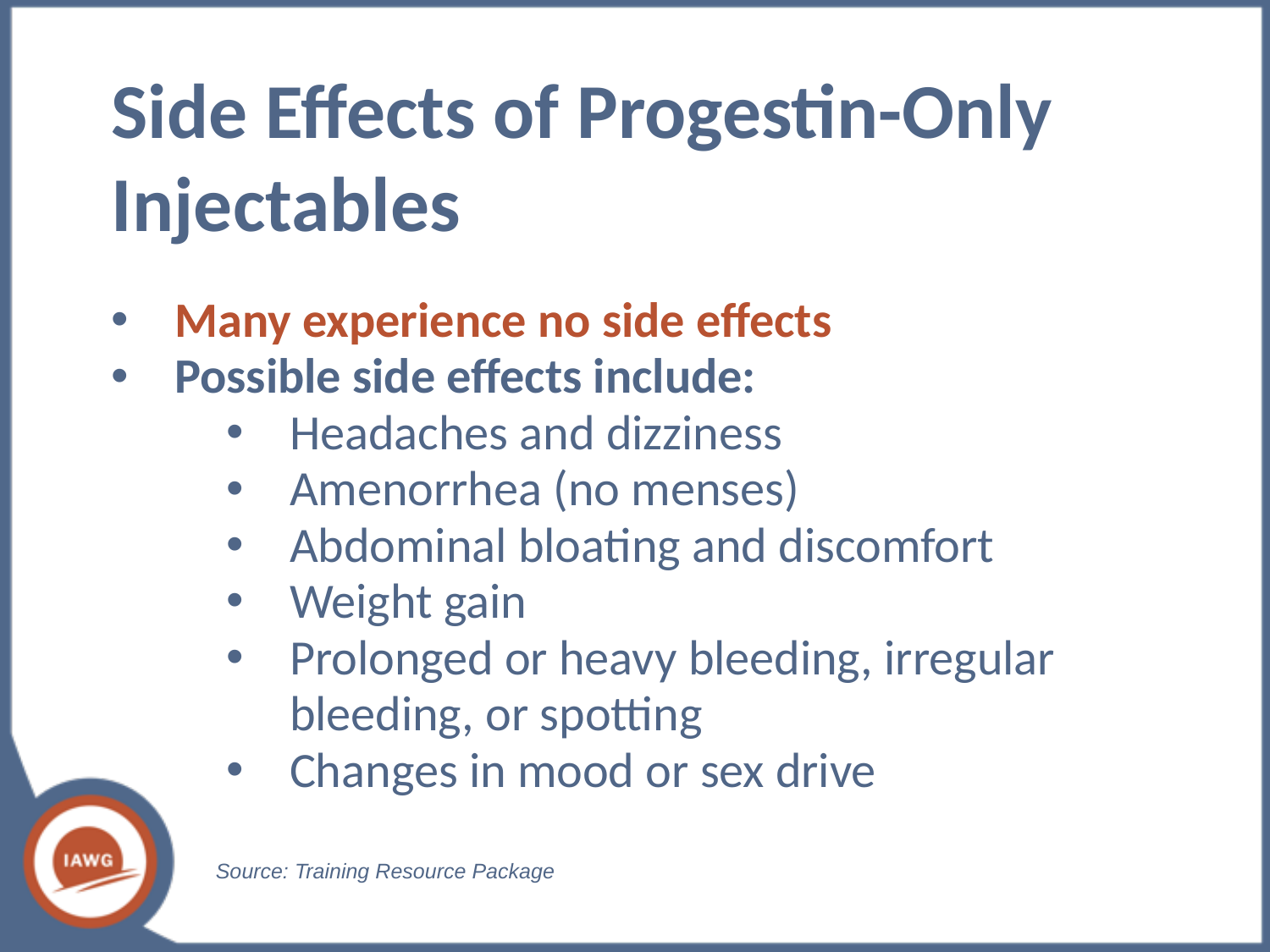

# Side Effects of Progestin-Only Injectables
Many experience no side effects
Possible side effects include:
Headaches and dizziness
Amenorrhea (no menses)
Abdominal bloating and discomfort
Weight gain
Prolonged or heavy bleeding, irregular bleeding, or spotting
Changes in mood or sex drive

Source: Training Resource Package